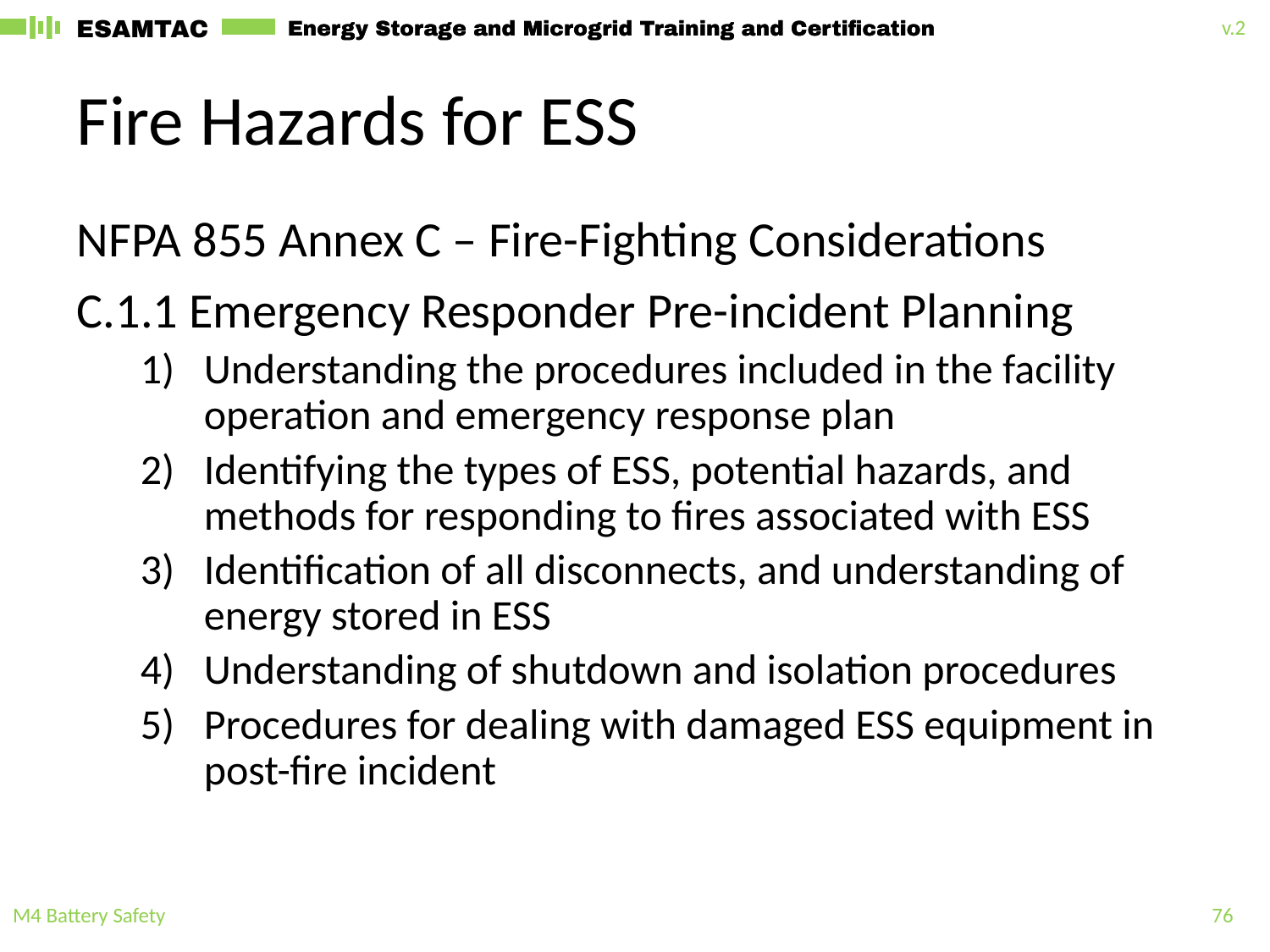

# Fire Hazards for ESS
NFPA 855 Annex C – Fire-Fighting Considerations
C.1.1 Emergency Responder Pre-incident Planning
Understanding the procedures included in the facility operation and emergency response plan
Identifying the types of ESS, potential hazards, and methods for responding to fires associated with ESS
Identification of all disconnects, and understanding of energy stored in ESS
Understanding of shutdown and isolation procedures
Procedures for dealing with damaged ESS equipment in post-fire incident
M4 Battery Safety
76